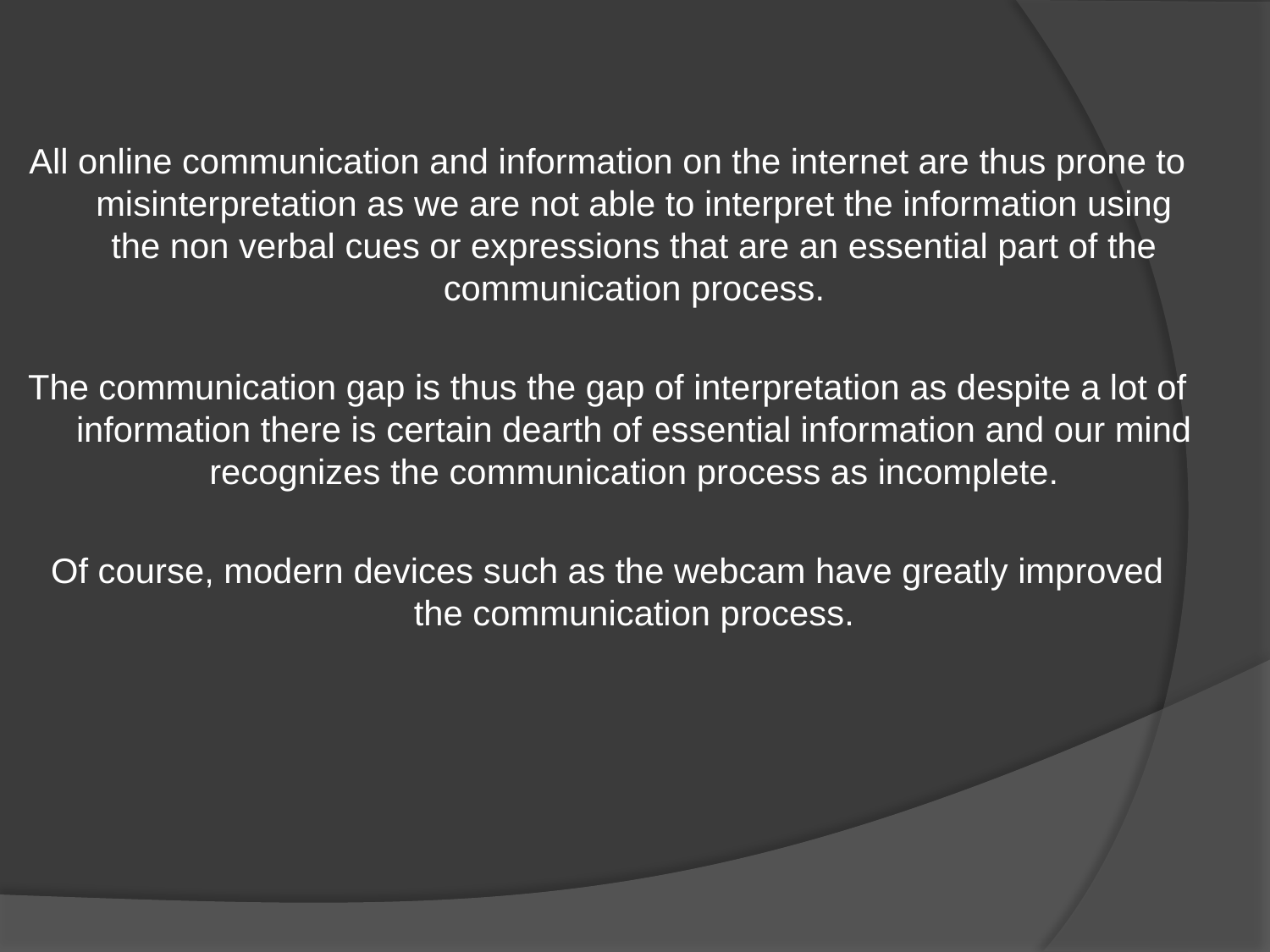

All online communication and information on the internet are thus prone to misinterpretation as we are not able to interpret the information using the non verbal cues or expressions that are an essential part of the communication process.

The communication gap is thus the gap of interpretation as despite a lot of information there is certain dearth of essential information and our mind recognizes the communication process as incomplete.

Of course, modern devices such as the webcam have greatly improved the communication process.